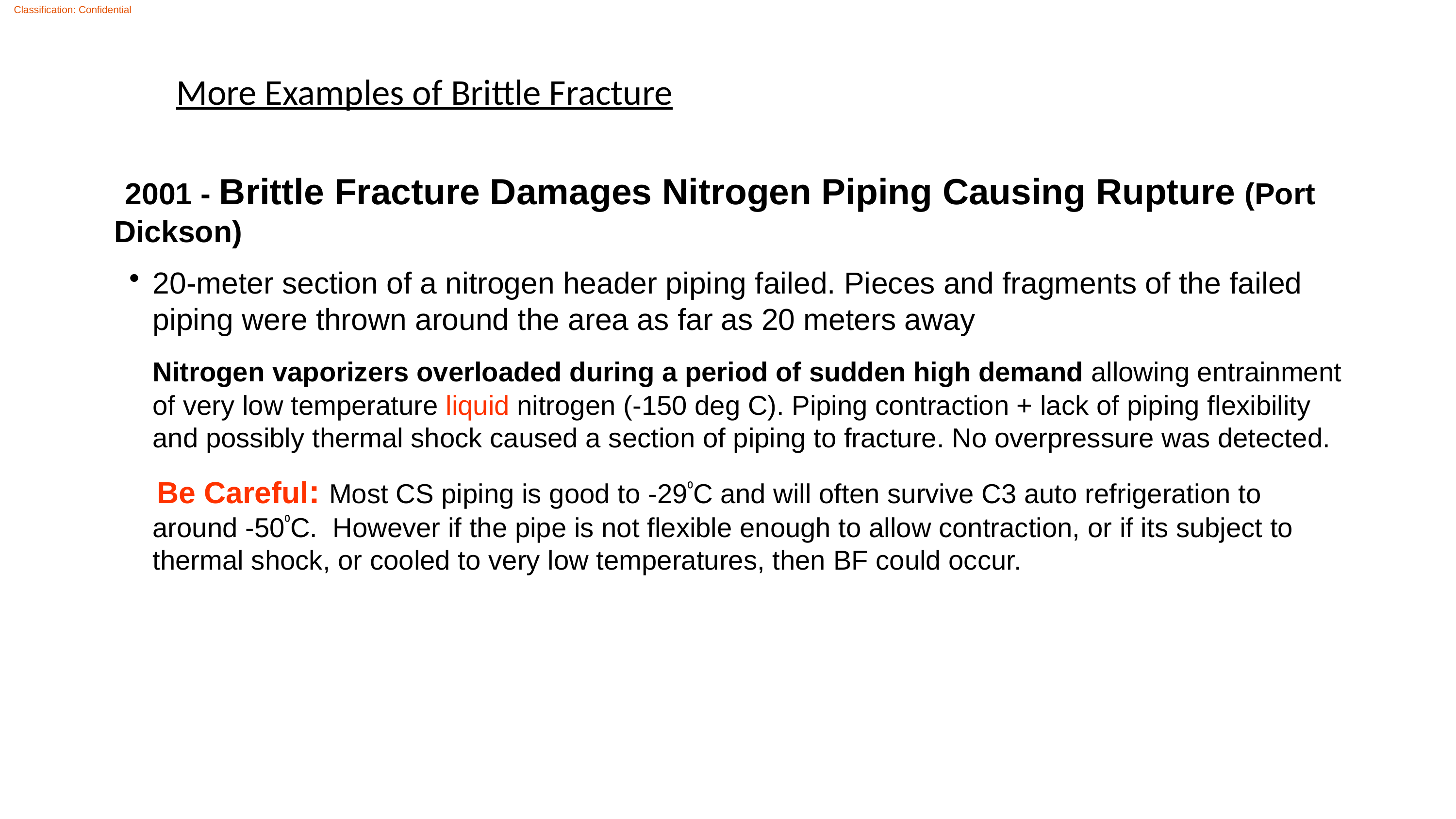

More Examples of Brittle Fracture
    2001 - Brittle Fracture Damages Nitrogen Piping Causing Rupture (Port Dickson)
20-meter section of a nitrogen header piping failed. Pieces and fragments of the failed piping were thrown around the area as far as 20 meters away
	Nitrogen vaporizers overloaded during a period of sudden high demand allowing entrainment of very low temperature liquid nitrogen (-150 deg C). Piping contraction + lack of piping flexibility and possibly thermal shock caused a section of piping to fracture. No overpressure was detected.
   Be Careful: Most CS piping is good to -29⁰C and will often survive C3 auto refrigeration to around -50⁰C.  However if the pipe is not flexible enough to allow contraction, or if its subject to thermal shock, or cooled to very low temperatures, then BF could occur.